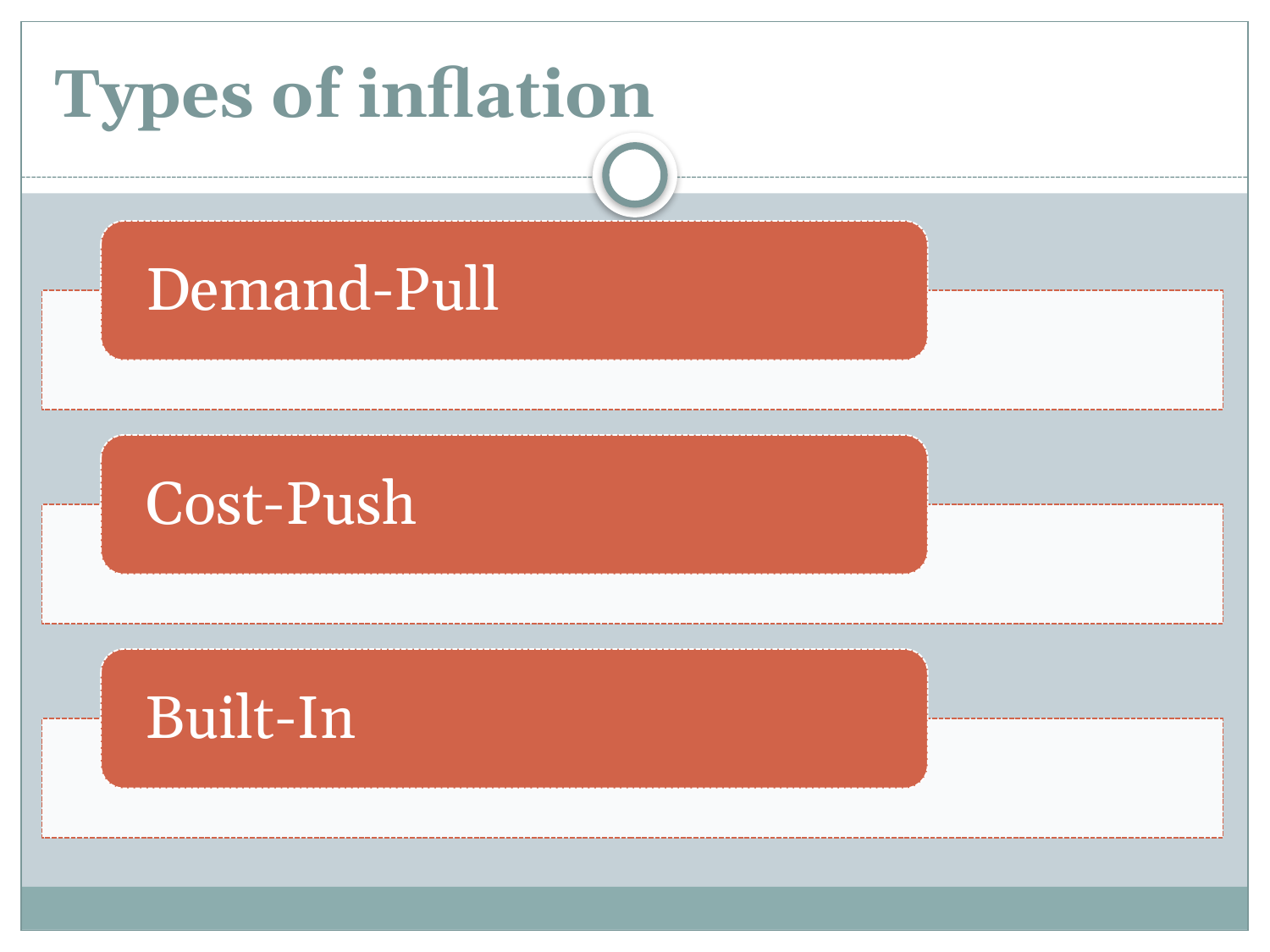

# Types of inflation
Demand-Pull
Cost-Push
Built-In